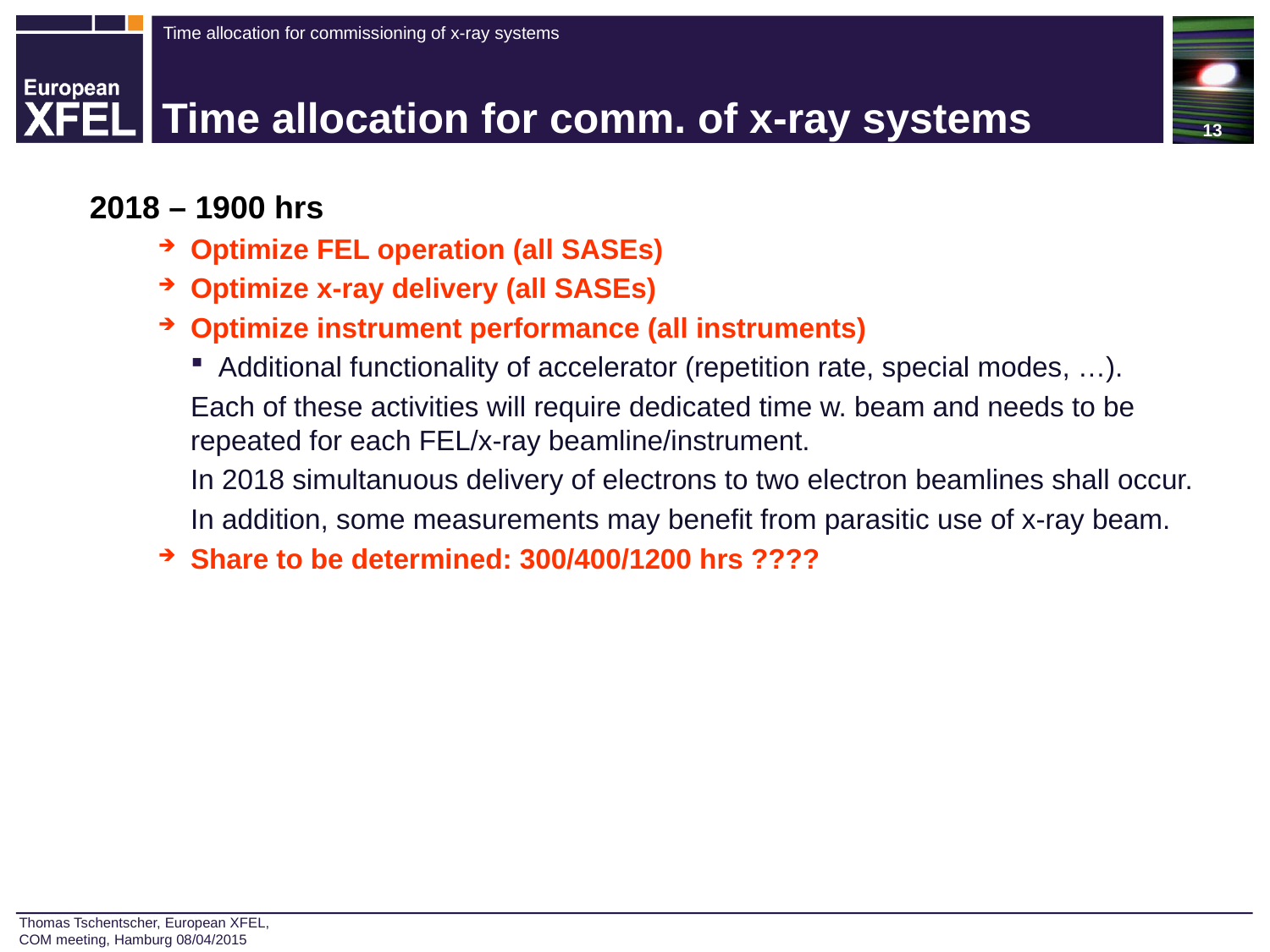

13
# Time allocation for comm. of x-ray systems
2018 – 1900 hrs
Optimize FEL operation (all SASEs)
Optimize x-ray delivery (all SASEs)
Optimize instrument performance (all instruments)
Additional functionality of accelerator (repetition rate, special modes, …).
Each of these activities will require dedicated time w. beam and needs to be repeated for each FEL/x-ray beamline/instrument.
In 2018 simultanuous delivery of electrons to two electron beamlines shall occur.
In addition, some measurements may benefit from parasitic use of x-ray beam.
Share to be determined: 300/400/1200 hrs ????